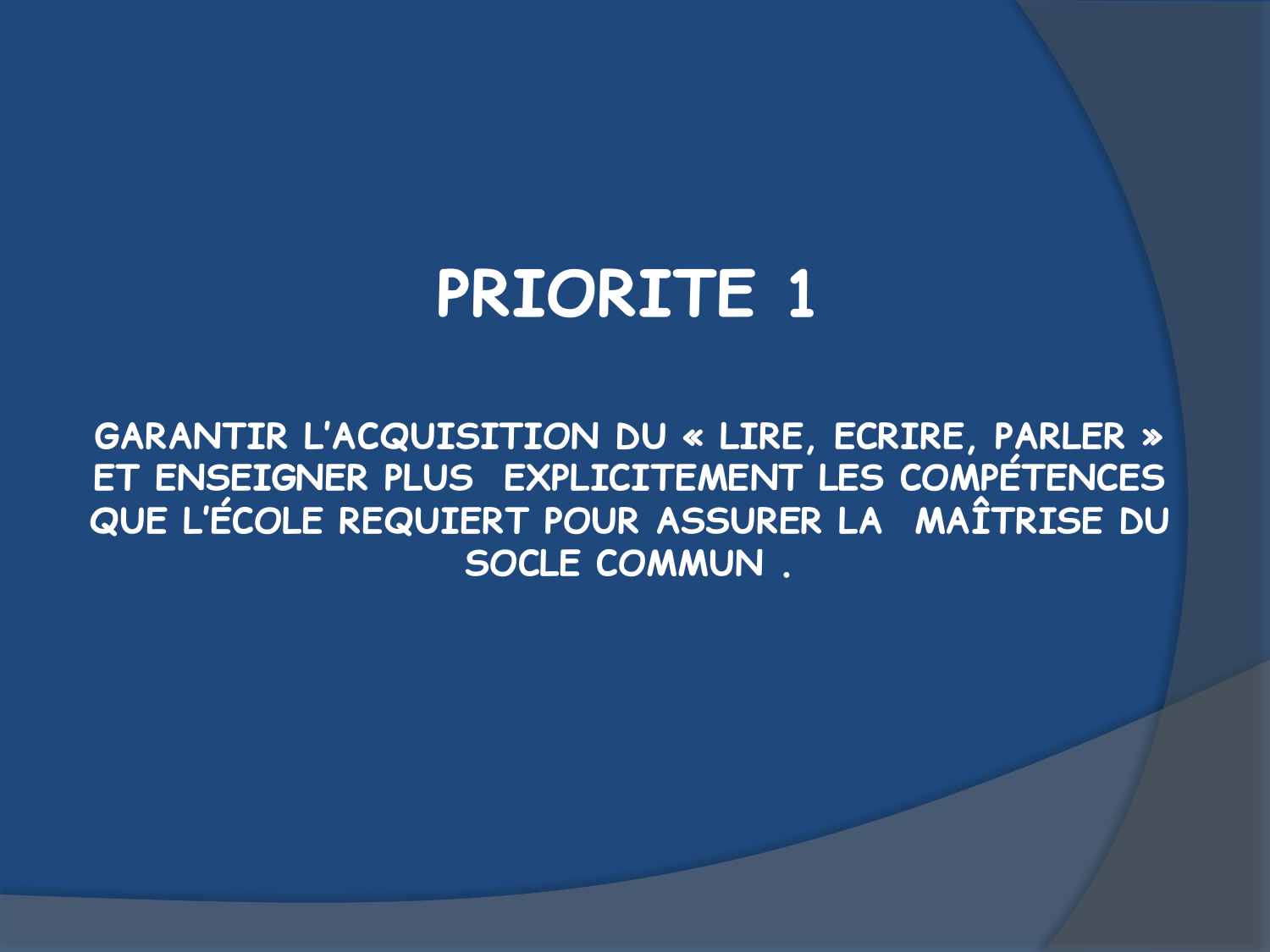

PRIORITE 1

GARANTIR L’ACQUISITION DU « LIRE, ECRIRE, PARLER » ET ENSEIGNER PLUS  EXPLICITEMENT LES COMPÉTENCES QUE L’ÉCOLE REQUIERT POUR ASSURER LA  MAÎTRISE DU SOCLE COMMUN .